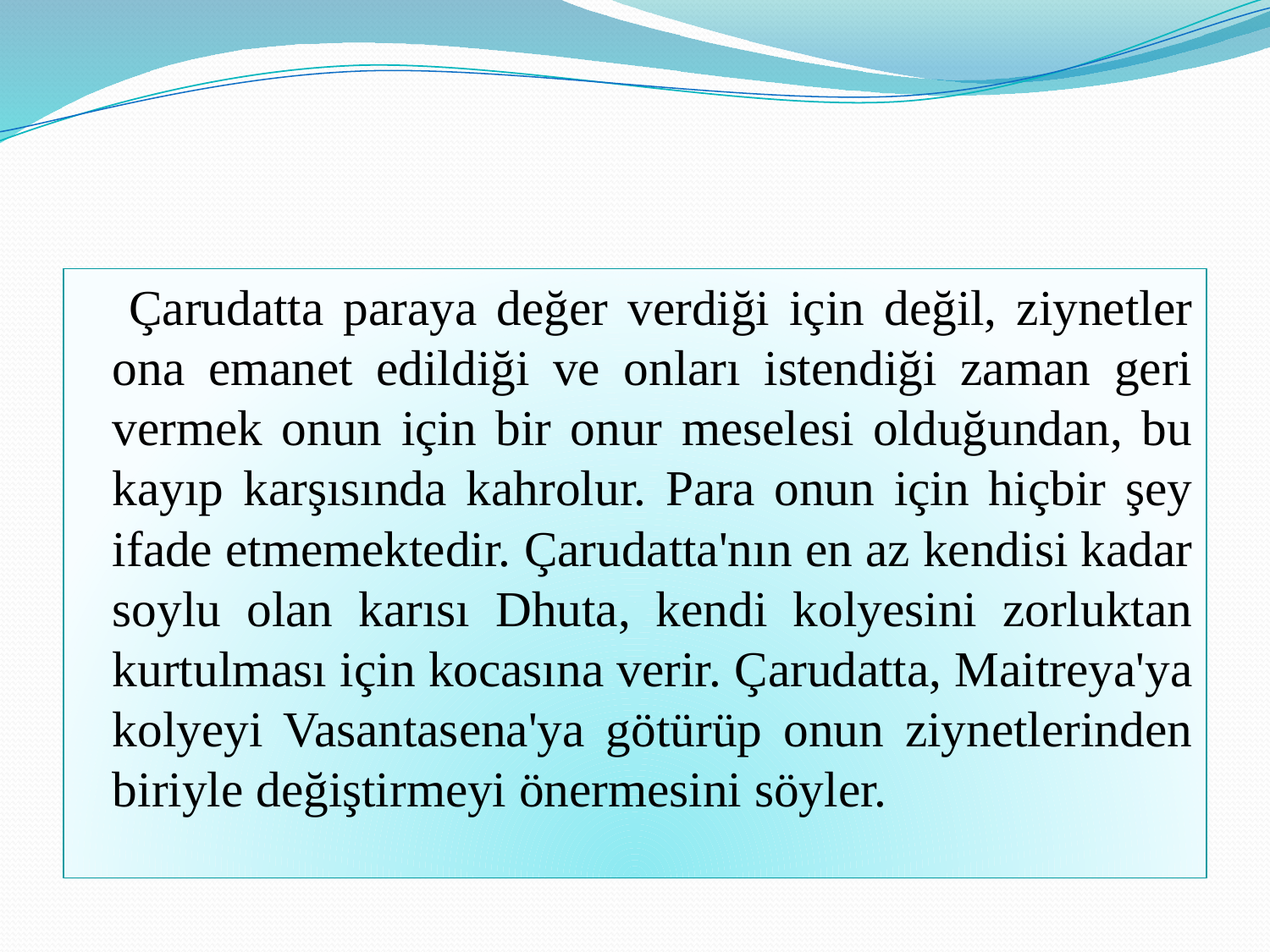

#
   Çarudatta paraya değer verdiği için değil, ziynetler ona emanet edildiği ve onları istendiği zaman geri vermek onun için bir onur meselesi olduğundan, bu kayıp karşısında kahrolur. Para onun için hiçbir şey ifade etmemektedir. Çarudatta'nın en az kendisi kadar soylu olan karısı Dhuta, kendi kolyesini zorluktan kurtulması için kocasına verir. Çarudatta, Maitreya'ya kolyeyi Vasantasena'ya götürüp onun ziynetlerinden biriyle değiştirmeyi önermesini söyler.